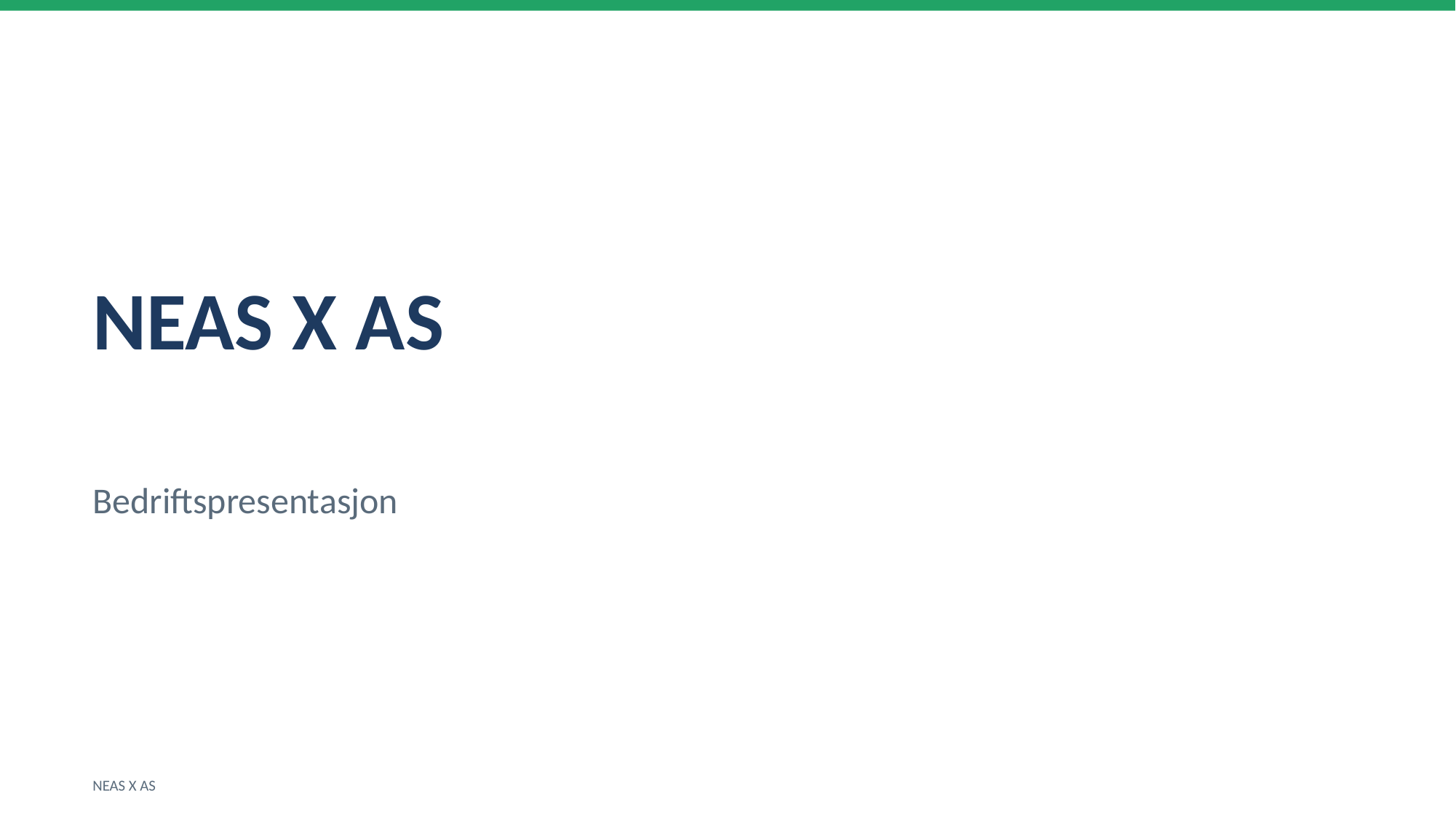

NEAS X AS
Bedriftspresentasjon
NEAS X AS